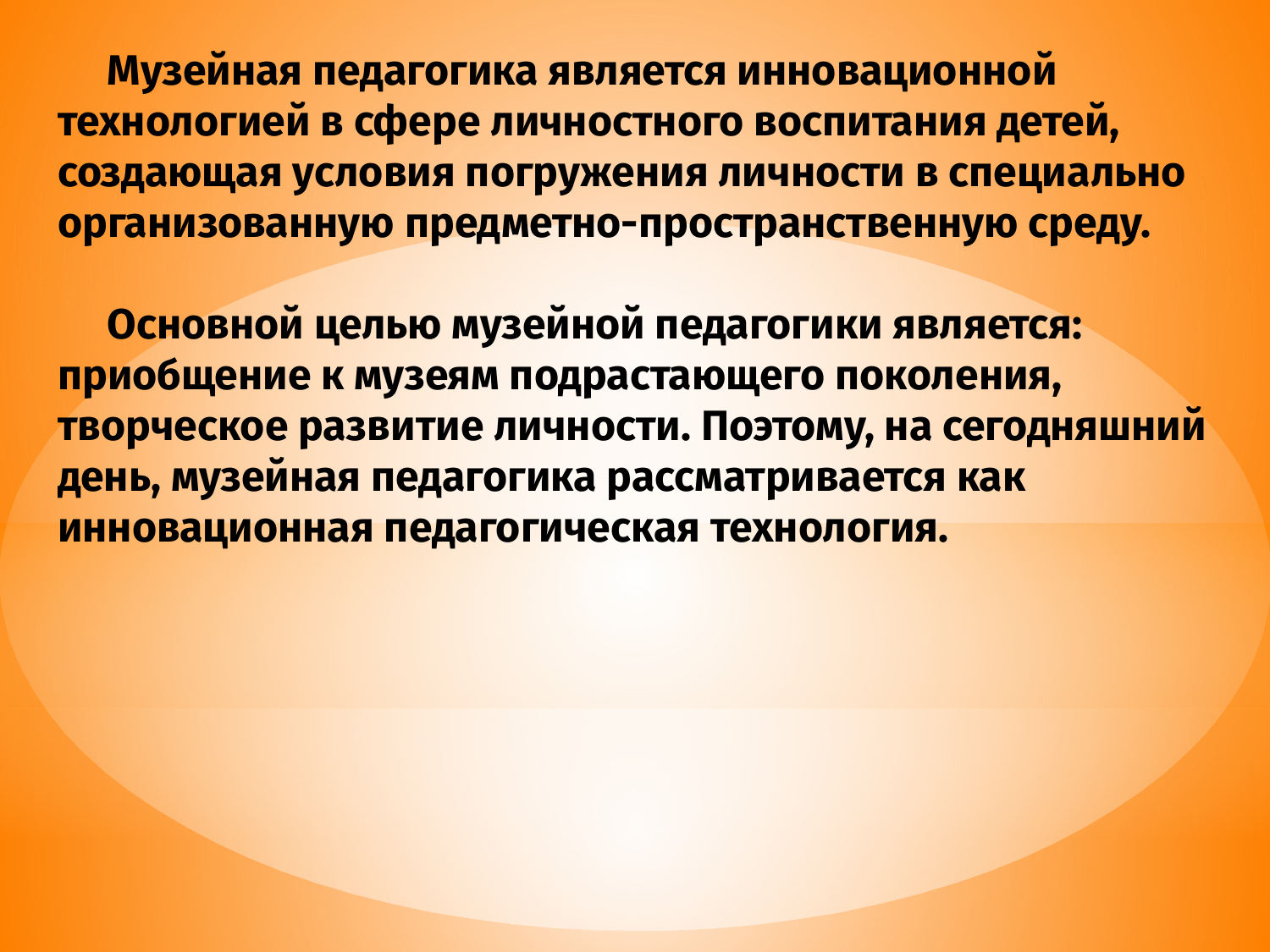

# Музейная педагогика является инновационной технологией в сфере личностного воспитания детей, создающая условия погружения личности в специально организованную предметно-пространственную среду. Основной целью музейной педагогики является: приобщение к музеям подрастающего поколения, творческое развитие личности. Поэтому, на сегодняшний день, музейная педагогика рассматривается как инновационная педагогическая технология.